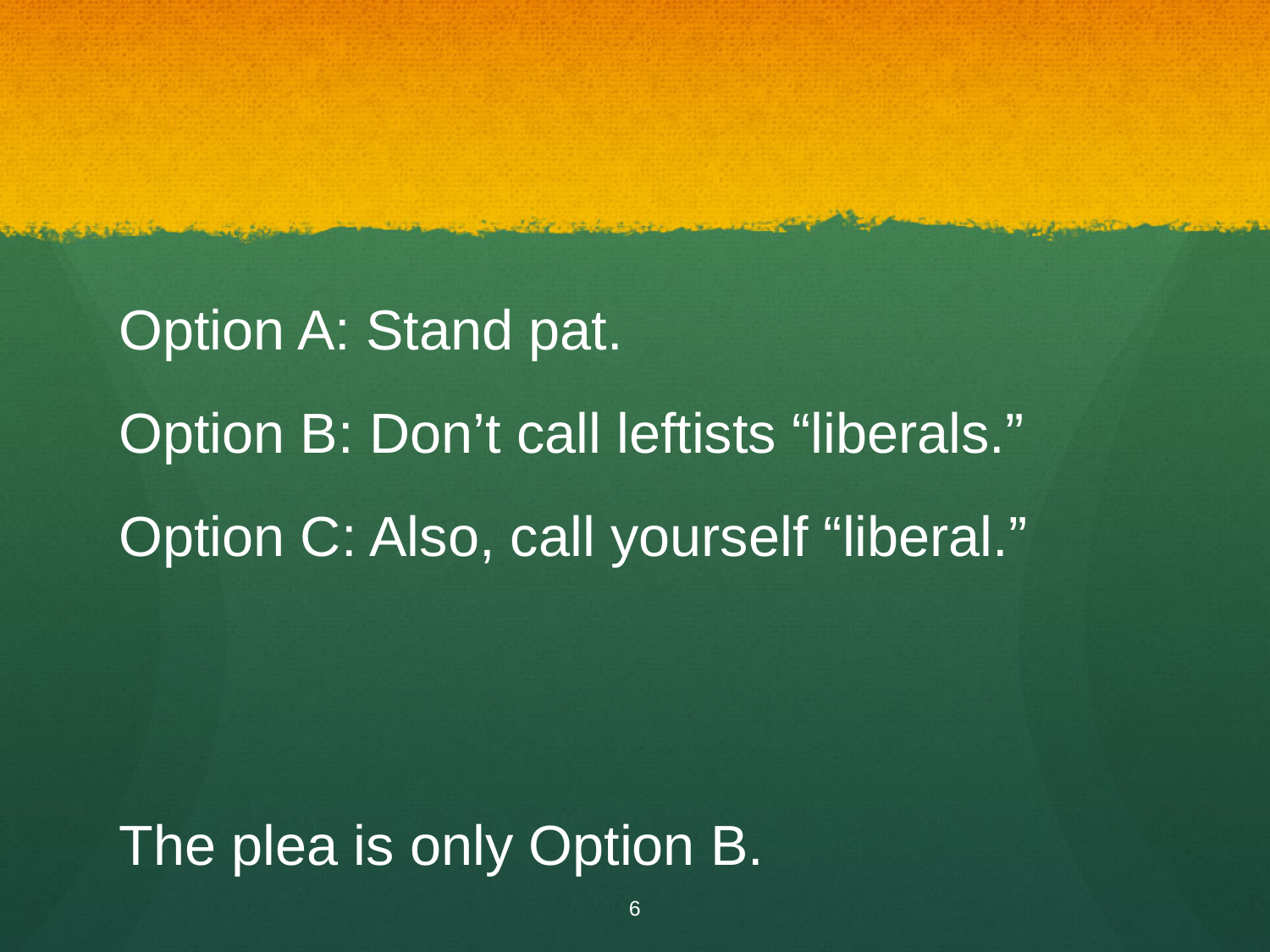

#
Option A: Stand pat.
Option B: Don’t call leftists “liberals.”
Option C: Also, call yourself “liberal.”

The plea is only Option B.
6